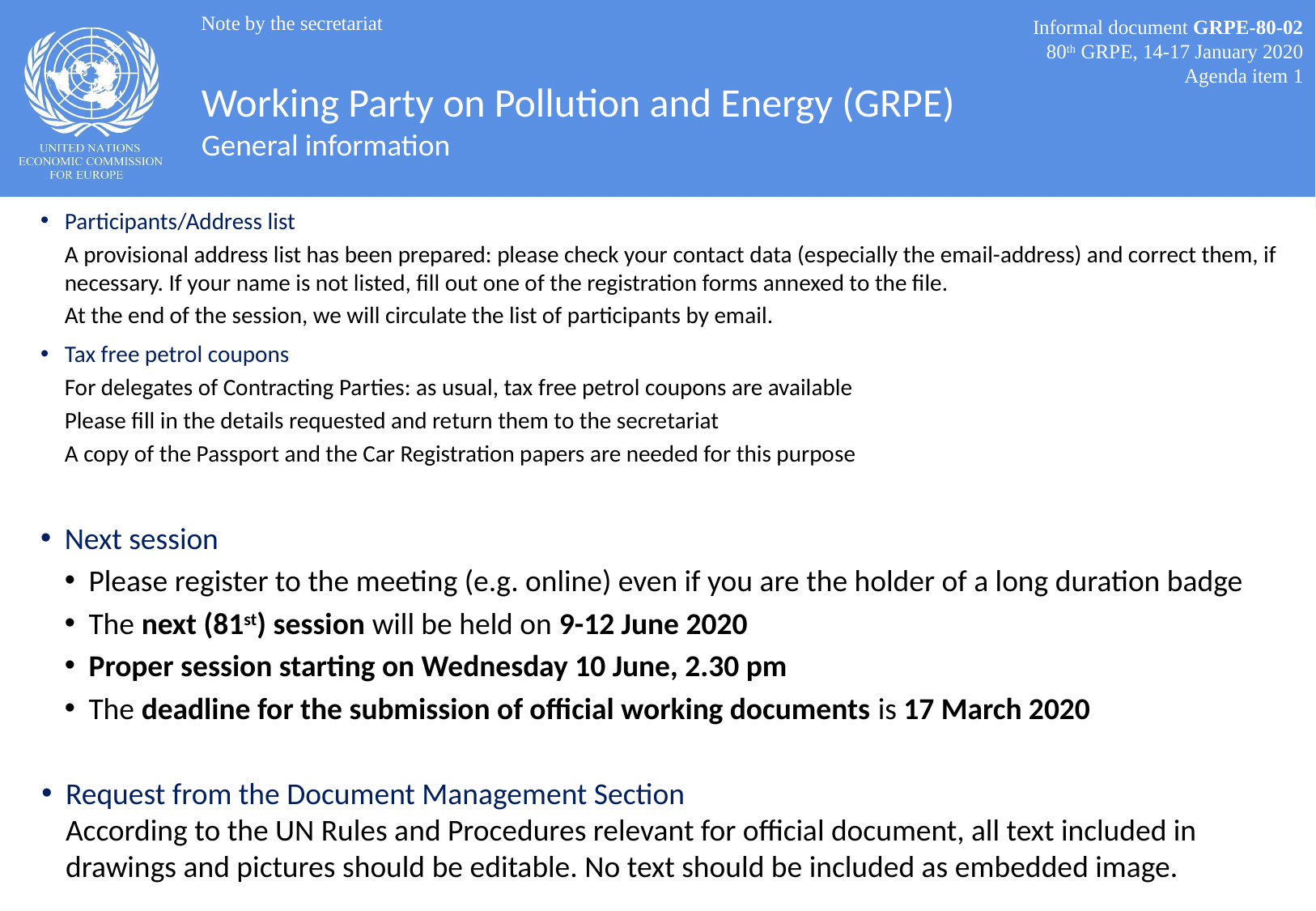

Note by the secretariat
Informal document GRPE-80-02
80th GRPE, 14-17 January 2020
Agenda item 1
# Working Party on Pollution and Energy (GRPE) General information
Participants/Address list
A provisional address list has been prepared: please check your contact data (especially the email-address) and correct them, if necessary. If your name is not listed, fill out one of the registration forms annexed to the file.
At the end of the session, we will circulate the list of participants by email.
Tax free petrol coupons
For delegates of Contracting Parties: as usual, tax free petrol coupons are available
Please fill in the details requested and return them to the secretariat
A copy of the Passport and the Car Registration papers are needed for this purpose

Next session
Please register to the meeting (e.g. online) even if you are the holder of a long duration badge
The next (81st) session will be held on 9-12 June 2020
Proper session starting on Wednesday 10 June, 2.30 pm
The deadline for the submission of official working documents is 17 March 2020

Request from the Document Management Section
According to the UN Rules and Procedures relevant for official document, all text included in drawings and pictures should be editable. No text should be included as embedded image.